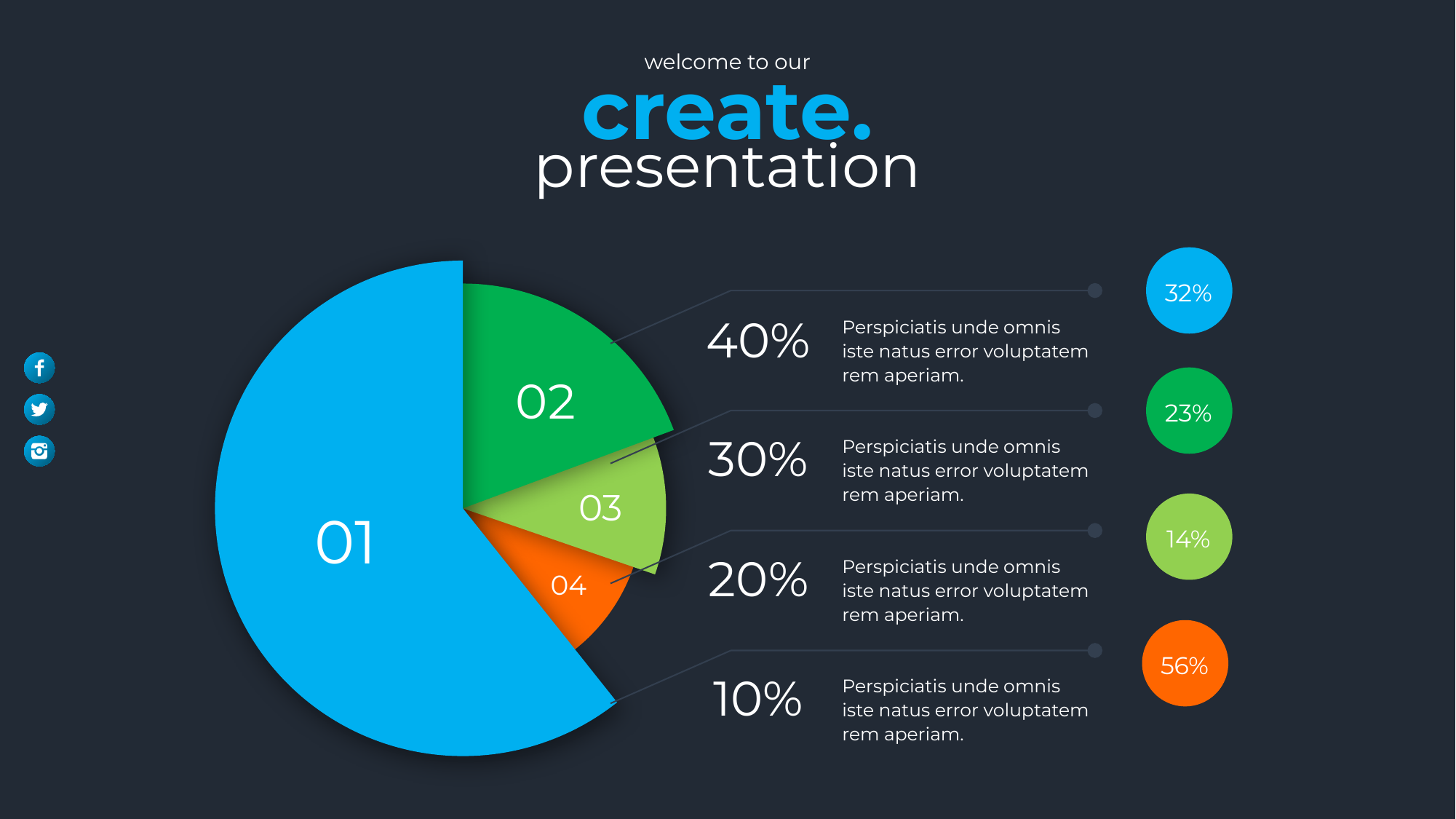

welcome to our
create.
presentation

32%

40%

Perspiciatis unde omnis iste natus error voluptatem rem aperiam.

02

23%

30%
Perspiciatis unde omnis iste natus error voluptatem rem aperiam.
03

01
14%

20%
Perspiciatis unde omnis iste natus error voluptatem rem aperiam.
04

56%

10%
Perspiciatis unde omnis iste natus error voluptatem rem aperiam.